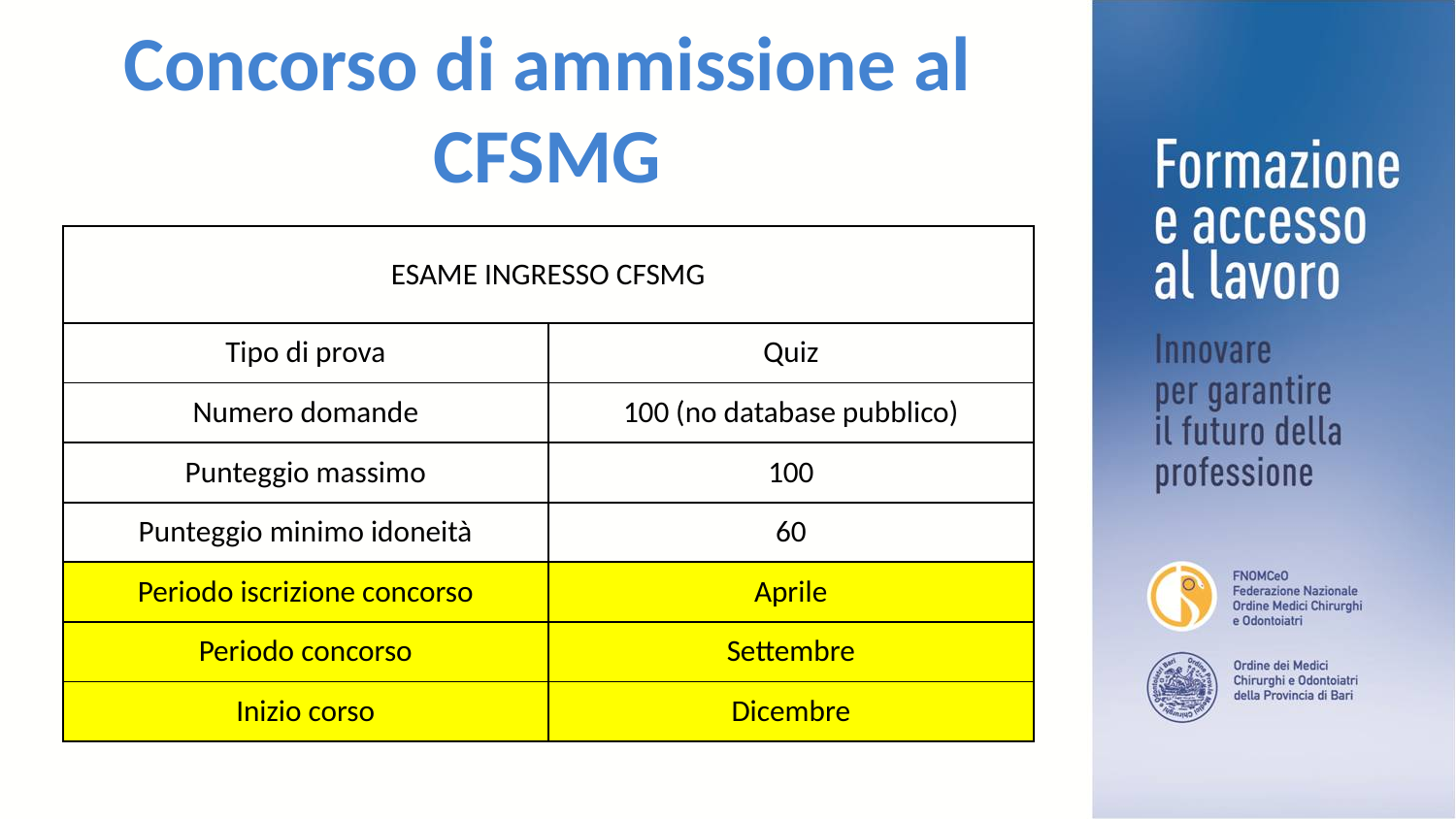

# Concorso di ammissione al CFSMG
| ESAME INGRESSO CFSMG |  |
| --- | --- |
| Tipo di prova | Quiz |
| Numero domande | 100 (no database pubblico) |
| Punteggio massimo | 100 |
| Punteggio minimo idoneità | 60 |
| Periodo iscrizione concorso | Aprile |
| Periodo concorso | Settembre |
| Inizio corso | Dicembre |